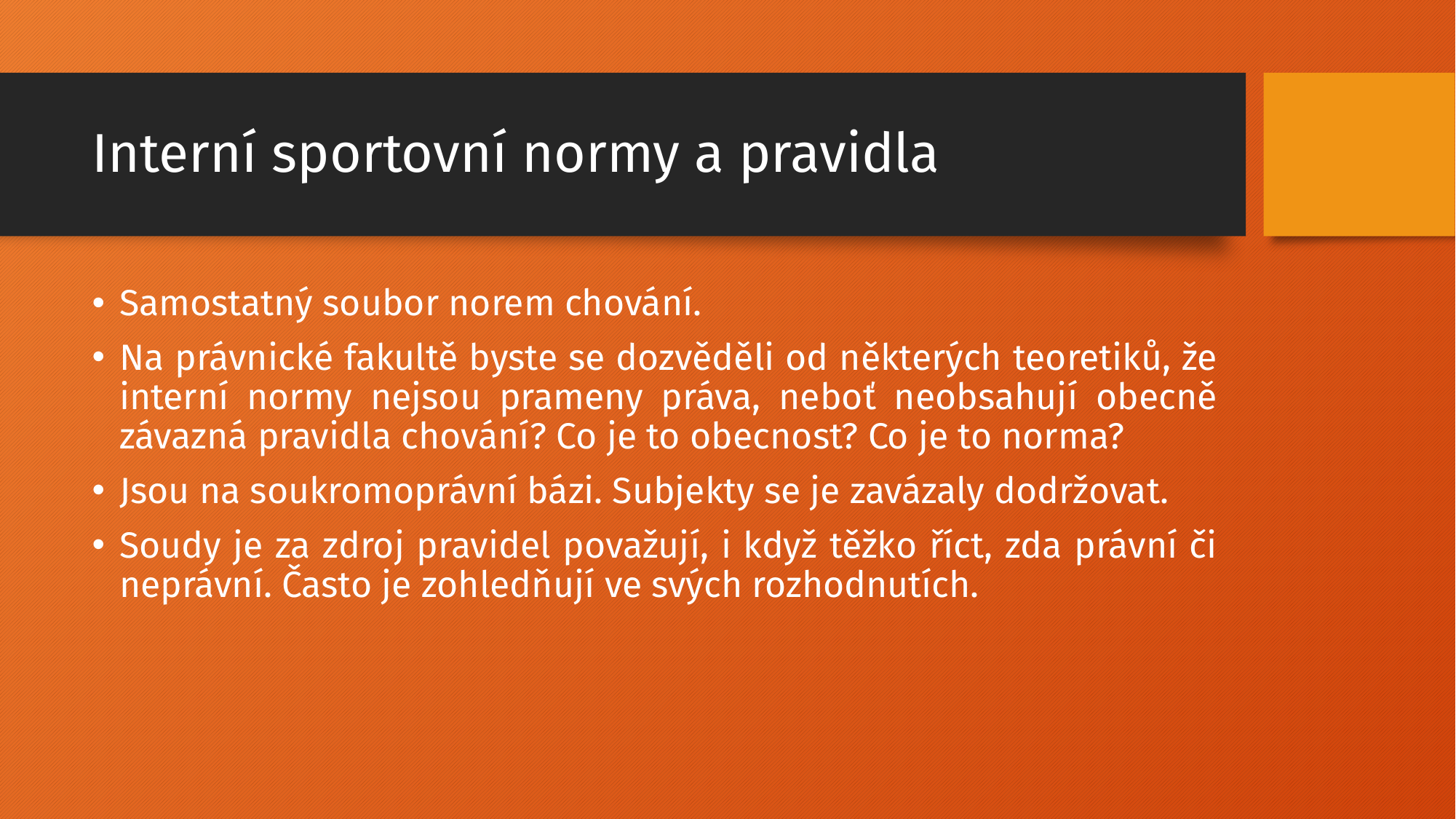

# Interní sportovní normy a pravidla
Samostatný soubor norem chování.
Na právnické fakultě byste se dozvěděli od některých teoretiků, že interní normy nejsou prameny práva, neboť neobsahují obecně závazná pravidla chování? Co je to obecnost? Co je to norma?
Jsou na soukromoprávní bázi. Subjekty se je zavázaly dodržovat.
Soudy je za zdroj pravidel považují, i když těžko říct, zda právní či neprávní. Často je zohledňují ve svých rozhodnutích.